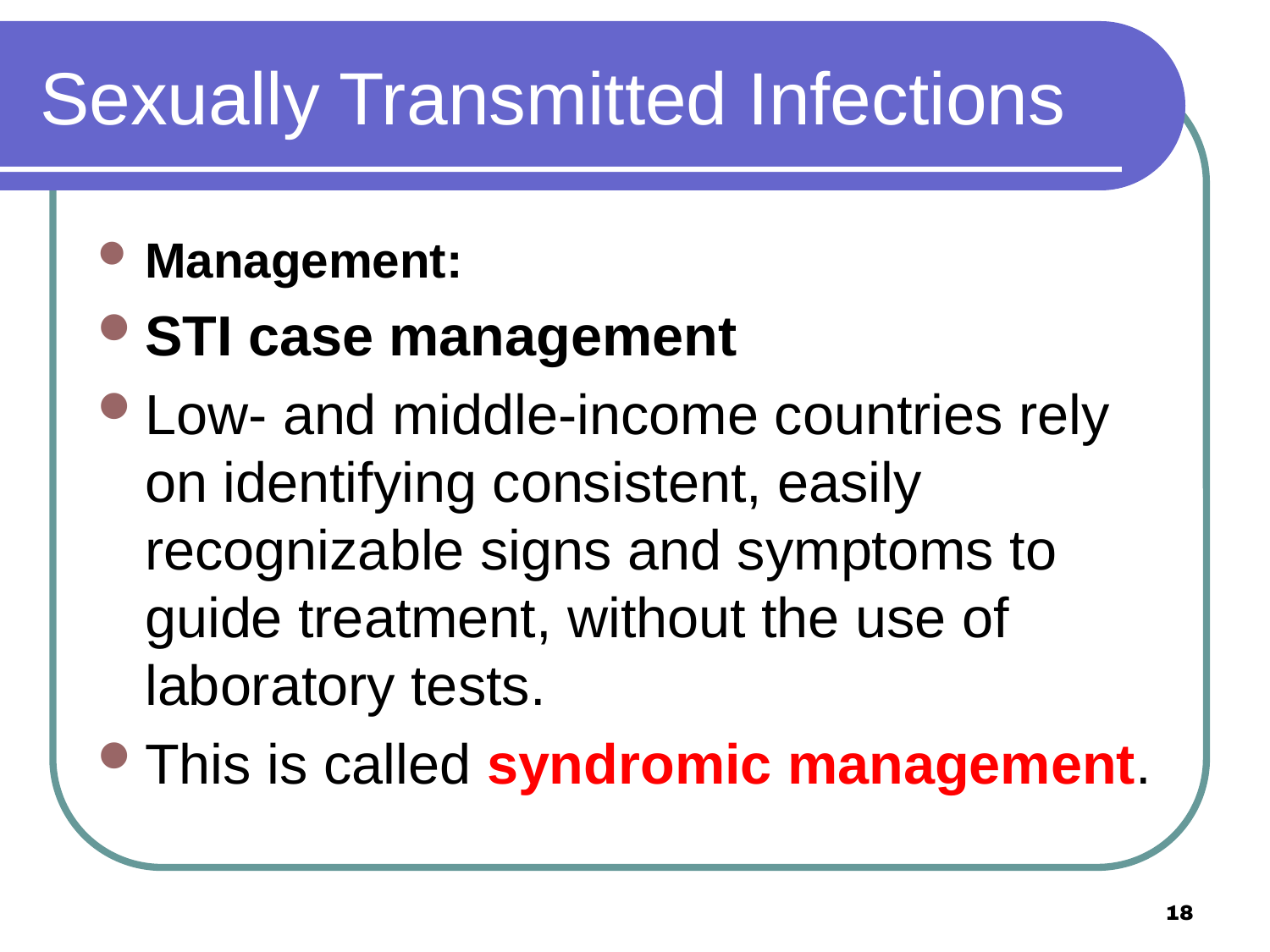

# Sexually Transmitted Infections
Management:
STI case management
Low- and middle-income countries rely on identifying consistent, easily recognizable signs and symptoms to guide treatment, without the use of laboratory tests.
This is called syndromic management.
18